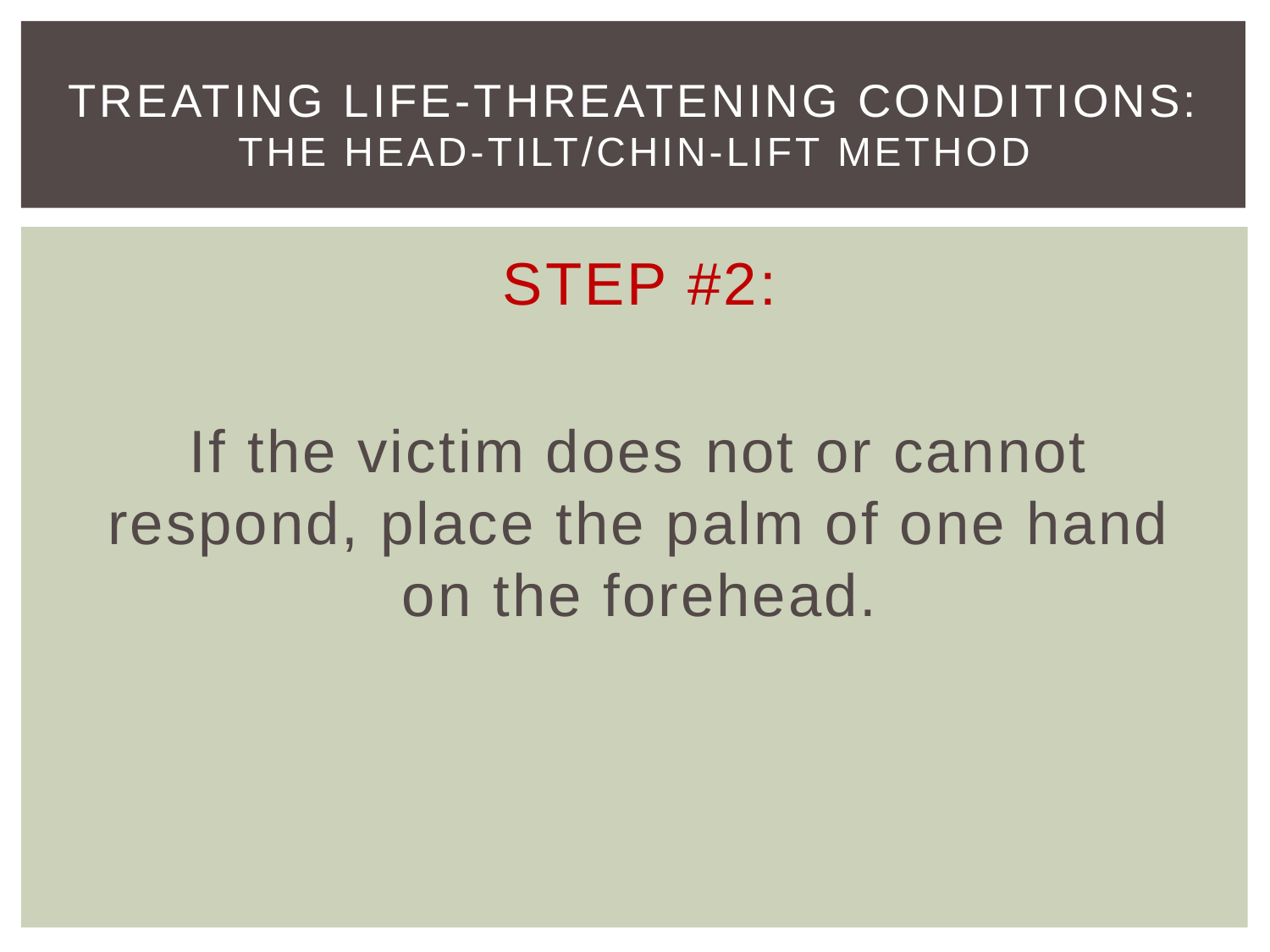

# Treating Life-Threatening Conditions: The Head-Tilt/Chin-Lift Method
STEP #2:

If the victim does not or cannot respond, place the palm of one hand on the forehead.